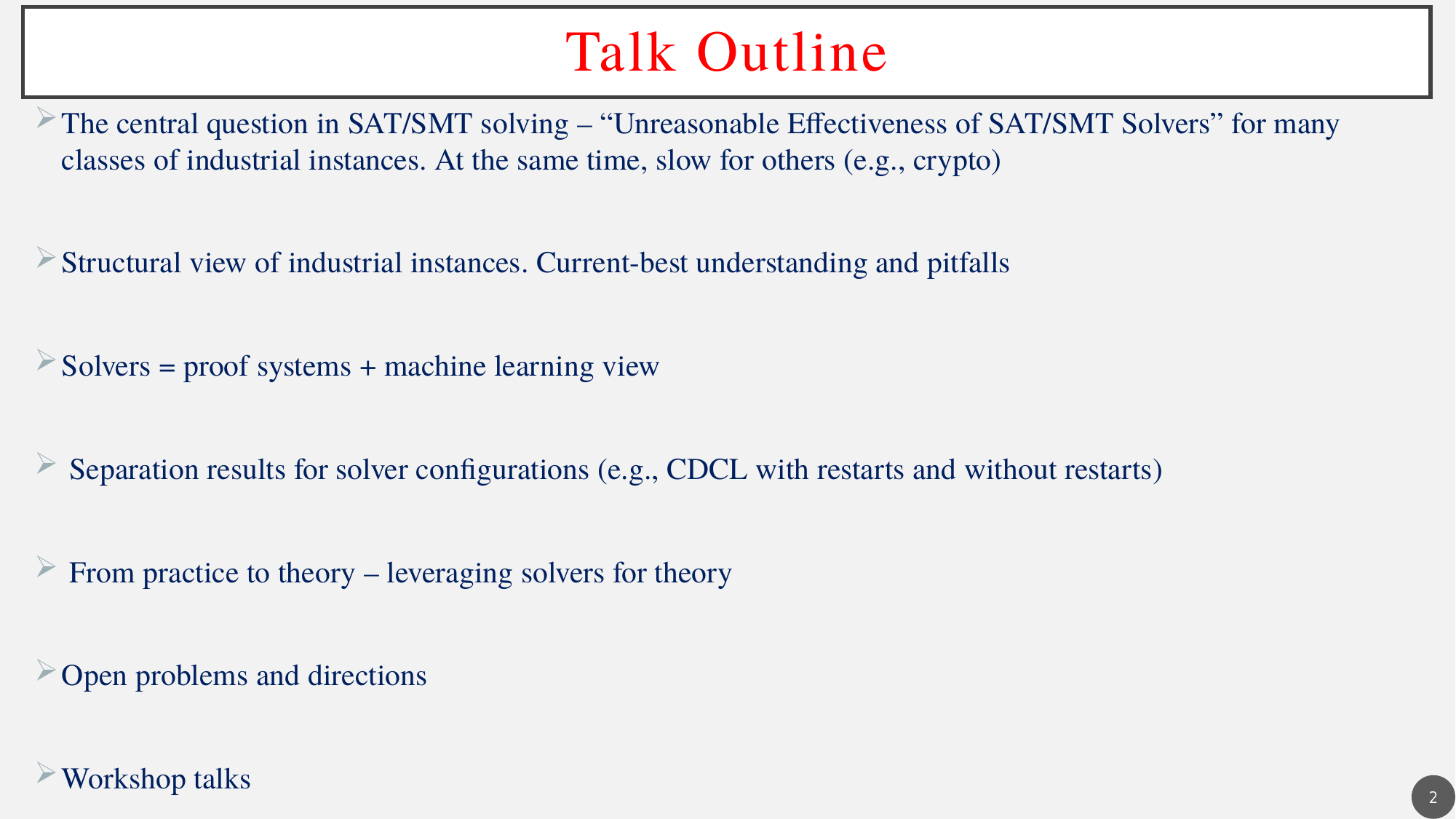

# Talk Outline
The central question in SAT/SMT solving – “Unreasonable Effectiveness of SAT/SMT Solvers” for many classes of industrial instances. At the same time, slow for others (e.g., crypto)

Structural view of industrial instances. Current-best understanding and pitfalls

Solvers = proof systems + machine learning view

 Separation results for solver configurations (e.g., CDCL with restarts and without restarts)

 From practice to theory – leveraging solvers for theory

Open problems and directions

Workshop talks

2